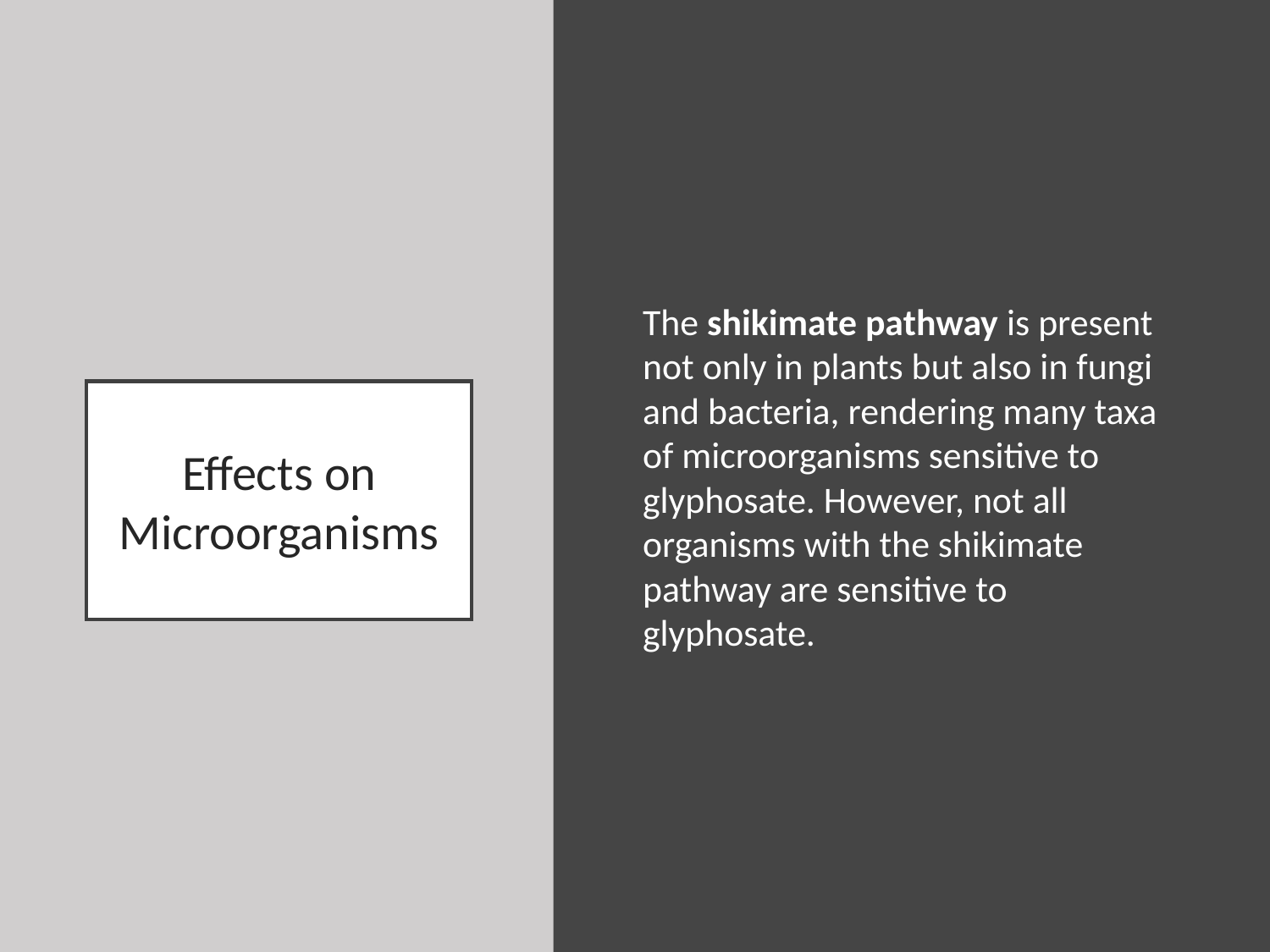

The shikimate pathway is present not only in plants but also in fungi and bacteria, rendering many taxa of microorganisms sensitive to glyphosate. However, not all organisms with the shikimate pathway are sensitive to glyphosate.
# Effects on Microorganisms